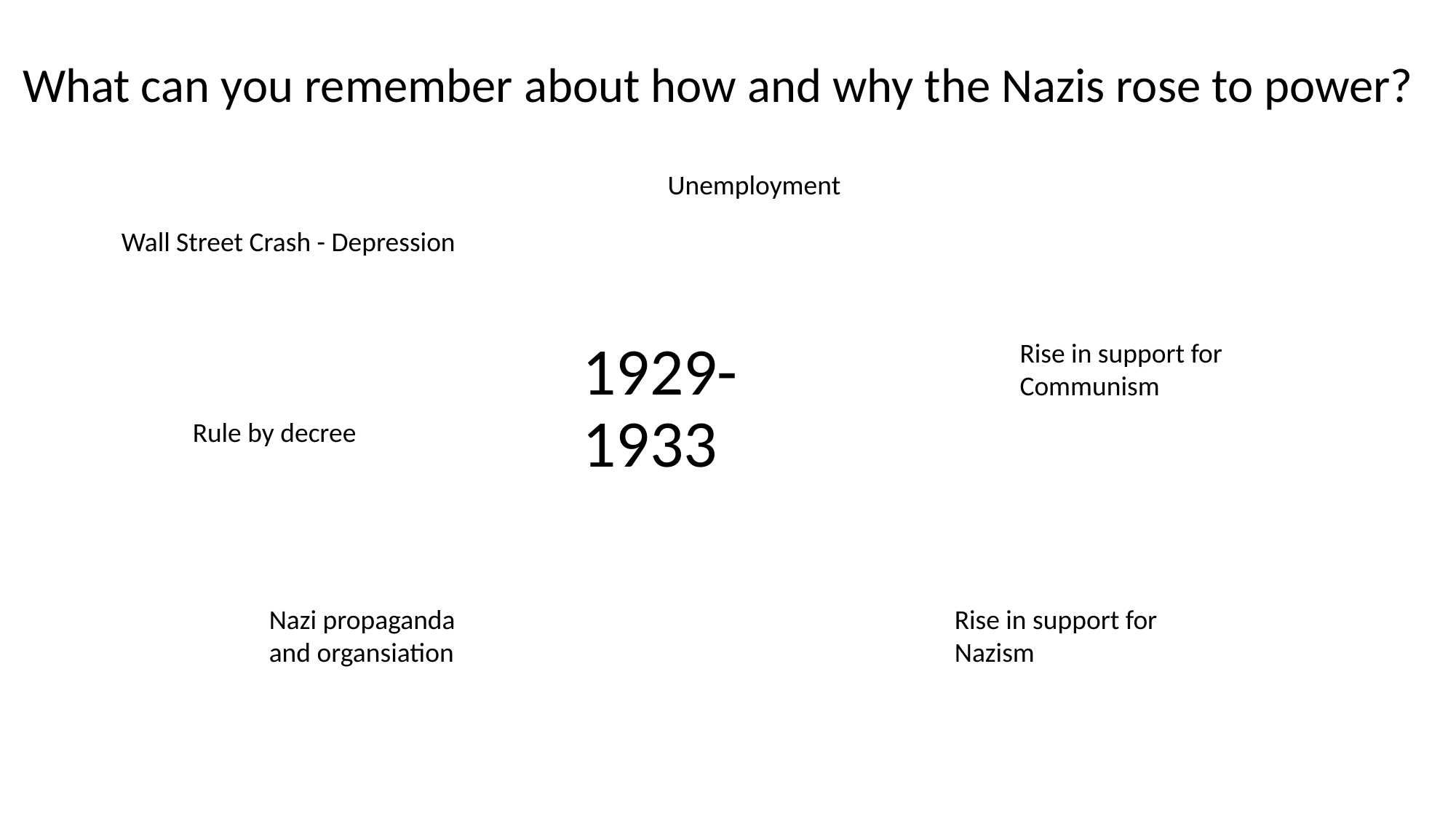

What can you remember about how and why the Nazis rose to power?
Unemployment
Wall Street Crash - Depression
1929-1933
Rise in support for Communism
Rule by decree
Nazi propaganda and organsiation
Rise in support for Nazism